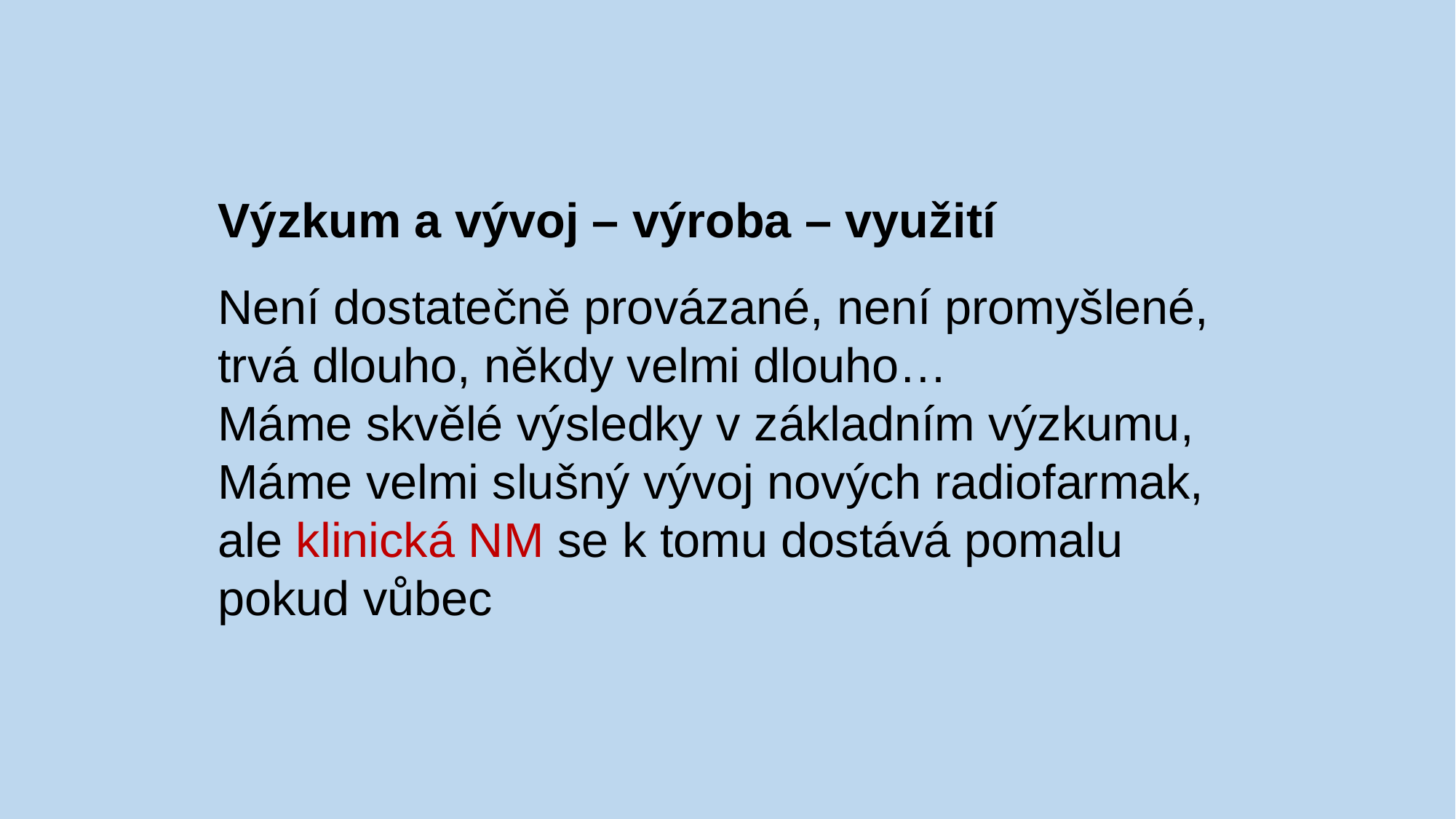

Výzkum a vývoj – výroba – využití

Není dostatečně provázané, není promyšlené, trvá dlouho, někdy velmi dlouho…
Máme skvělé výsledky v základním výzkumu,
Máme velmi slušný vývoj nových radiofarmak, ale klinická NM se k tomu dostává pomalu pokud vůbec